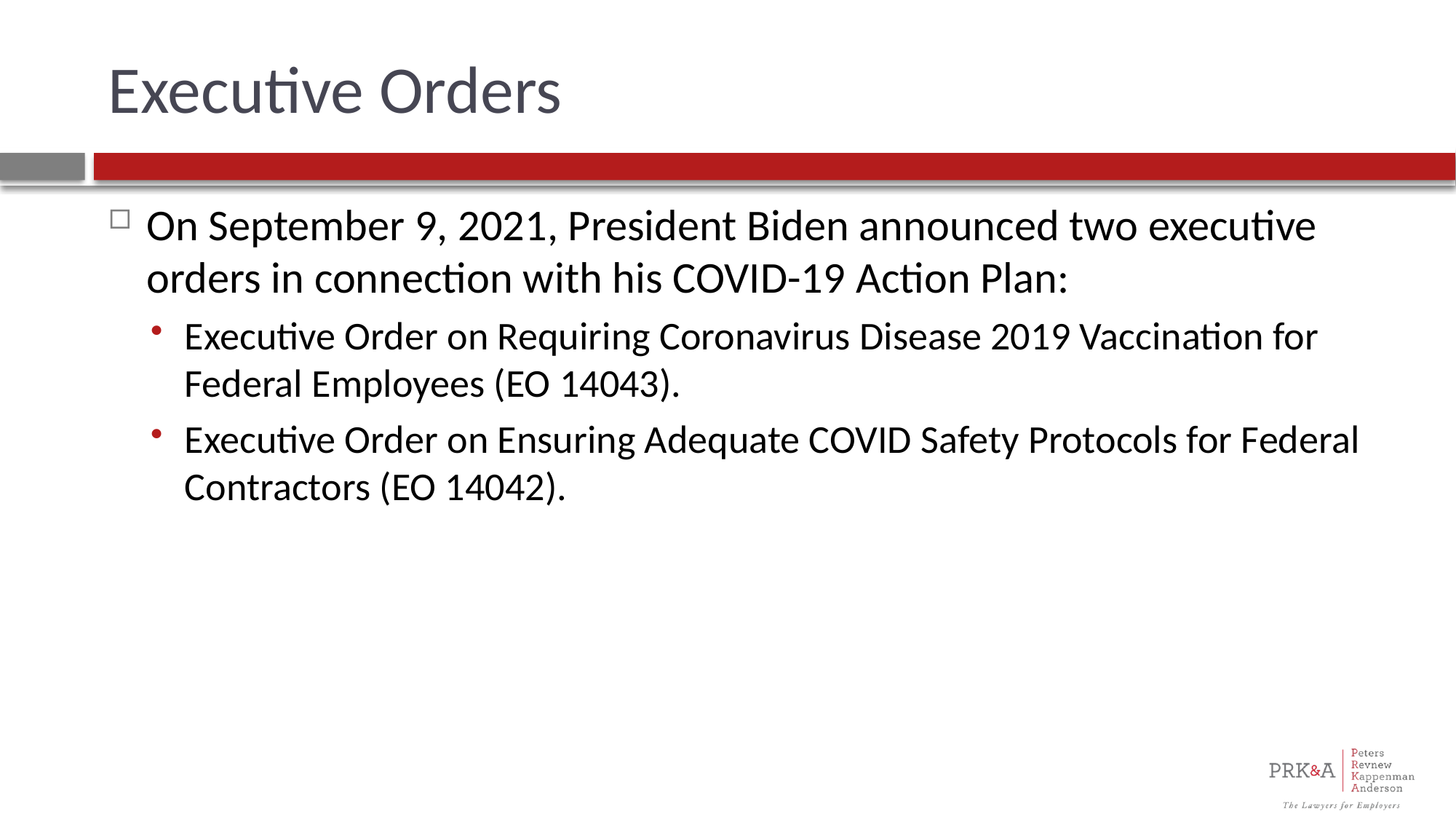

# Executive Orders
On September 9, 2021, President Biden announced two executive orders in connection with his COVID-19 Action Plan:
Executive Order on Requiring Coronavirus Disease 2019 Vaccination for Federal Employees (EO 14043).
Executive Order on Ensuring Adequate COVID Safety Protocols for Federal Contractors (EO 14042).